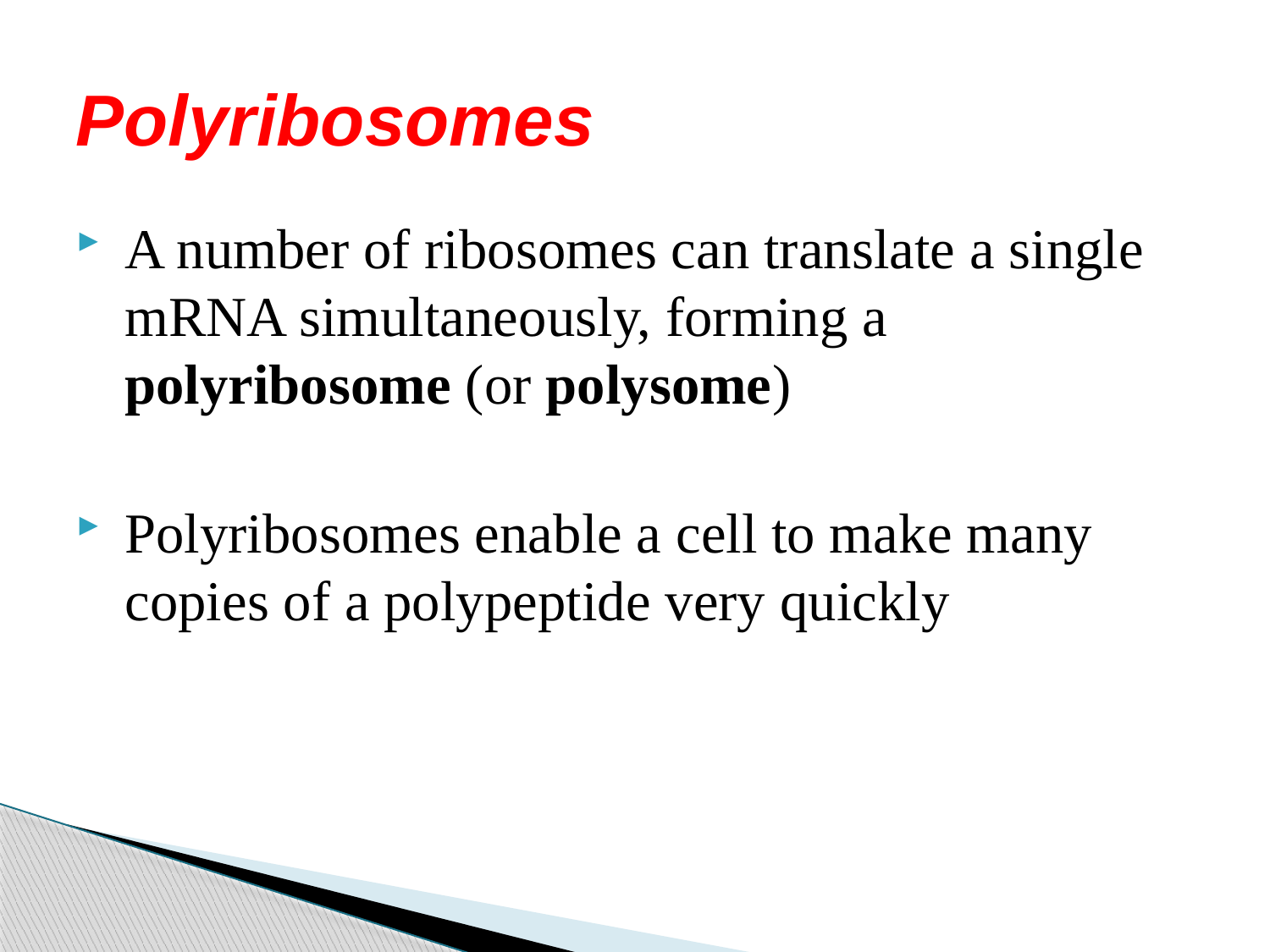

# Polyribosomes
A number of ribosomes can translate a single mRNA simultaneously, forming a polyribosome (or polysome)

Polyribosomes enable a cell to make many copies of a polypeptide very quickly